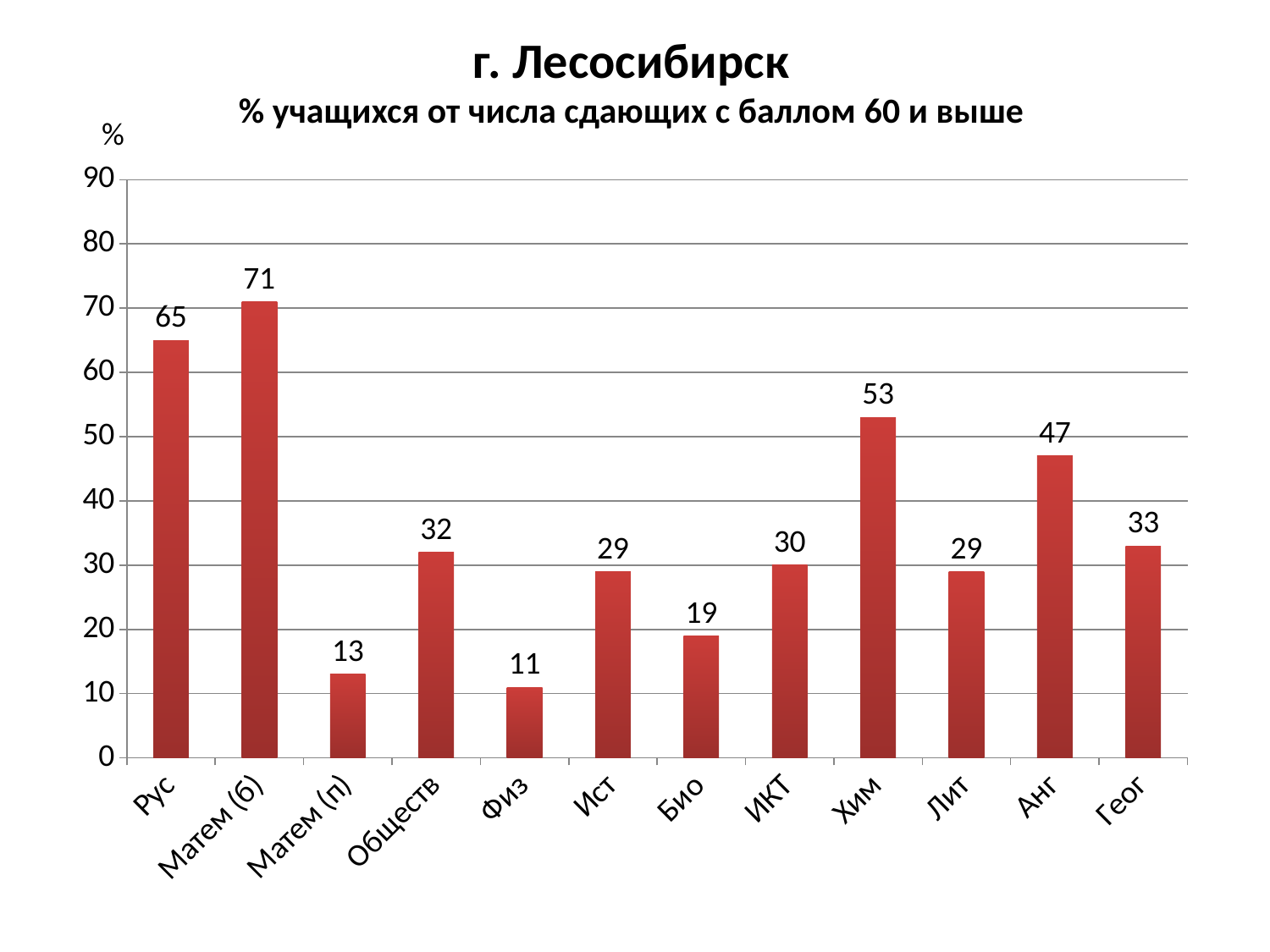

# г. Лесосибирск % учащихся от числа сдающих с баллом 60 и выше
%

### Chart

| Category | Столбец1 |
|---|---|
| Рус | 65.0 |
| Матем (б) | 71.0 |
| Матем (п) | 13.0 |
| Обществ | 32.0 |
| Физ | 11.0 |
| Ист | 29.0 |
| Био | 19.0 |
| ИКТ | 30.0 |
| Хим | 53.0 |
| Лит | 29.0 |
| Анг | 47.0 |
| Геог | 33.0 |